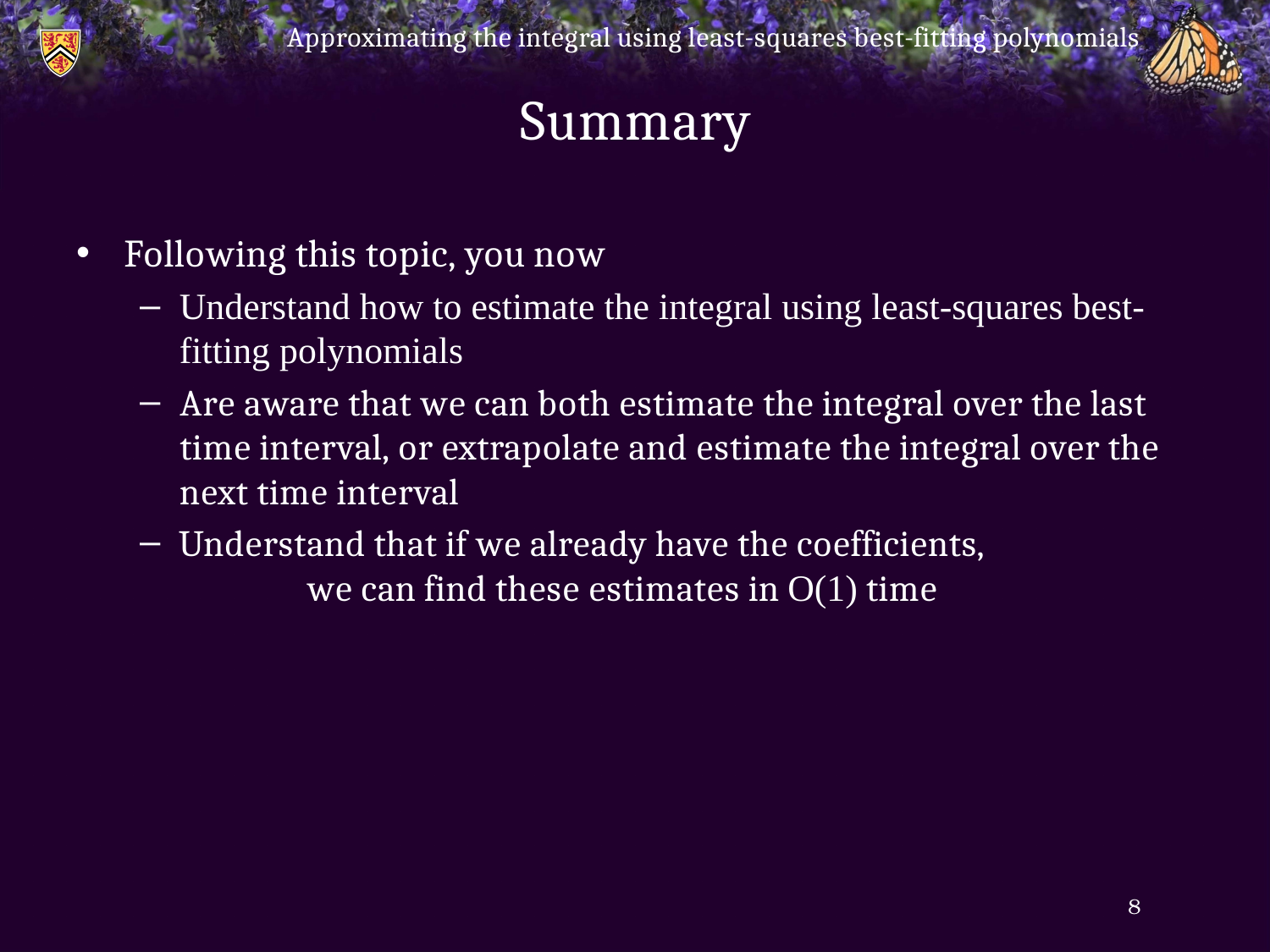

Approximating the integral using least-squares best-fitting polynomials
# Summary
Following this topic, you now
Understand how to estimate the integral using least-squares best-fitting polynomials
Are aware that we can both estimate the integral over the last time interval, or extrapolate and estimate the integral over the next time interval
Understand that if we already have the coefficients,
	we can find these estimates in O(1) time

8